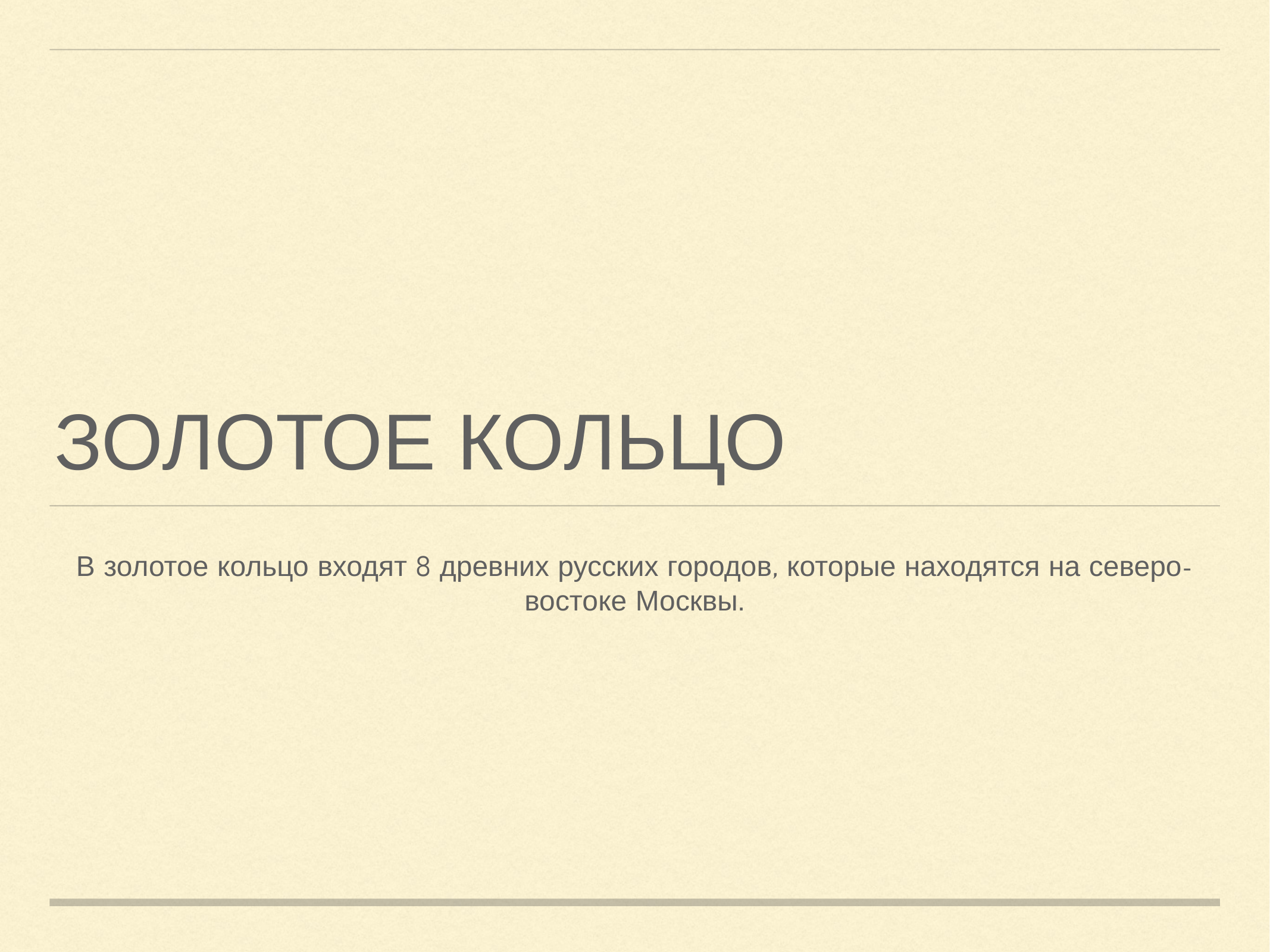

# ЗОЛОТОЕ КОЛЬЦО
В золотое кольцо входят 8 древних русских городов, которые находятся на северо-востоке Москвы.